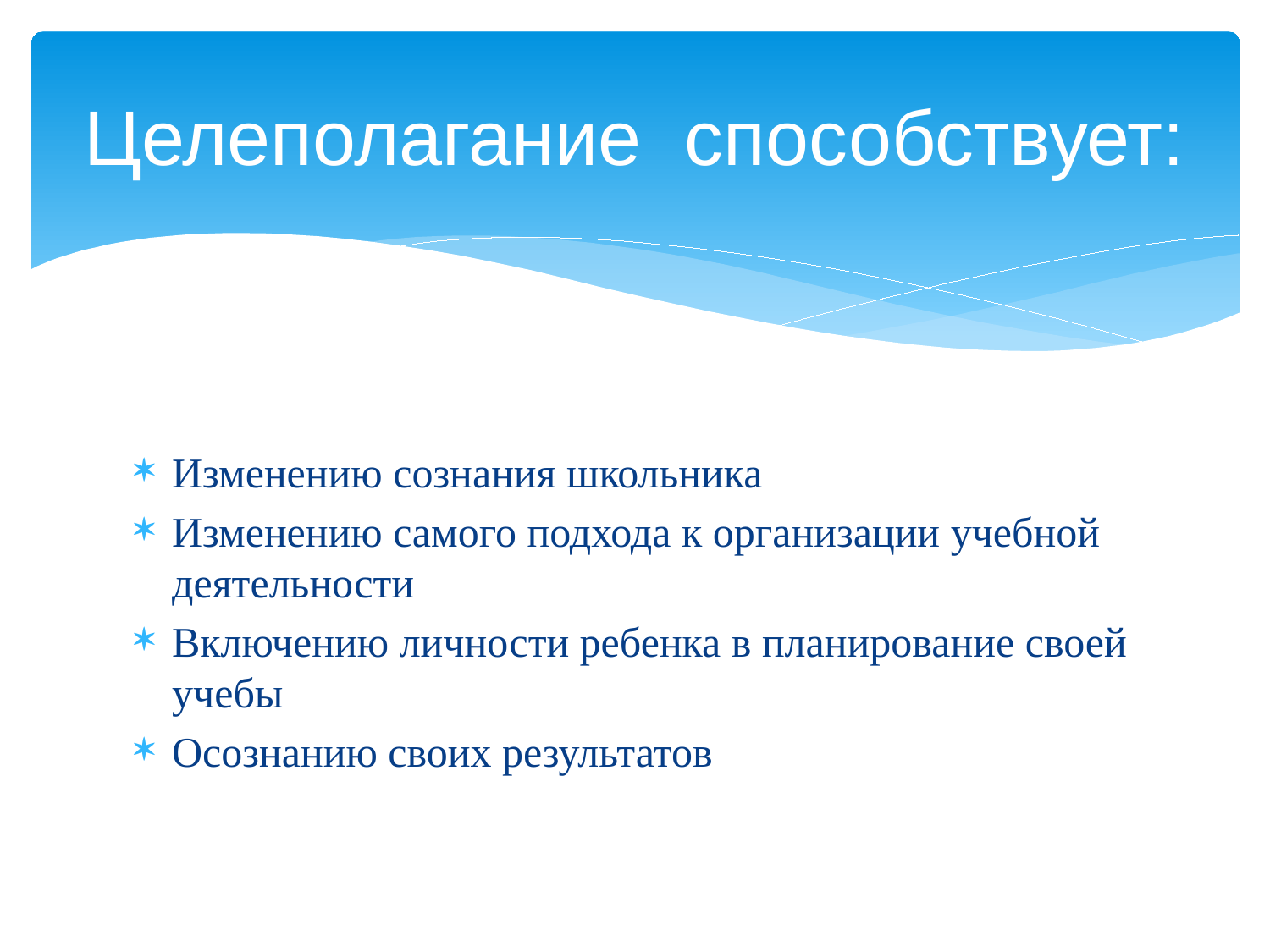

# Целеполагание  способствует:
Изменению сознания школьника
Изменению самого подхода к организации учебной деятельности
Включению личности ребенка в планирование своей учебы
Осознанию своих результатов